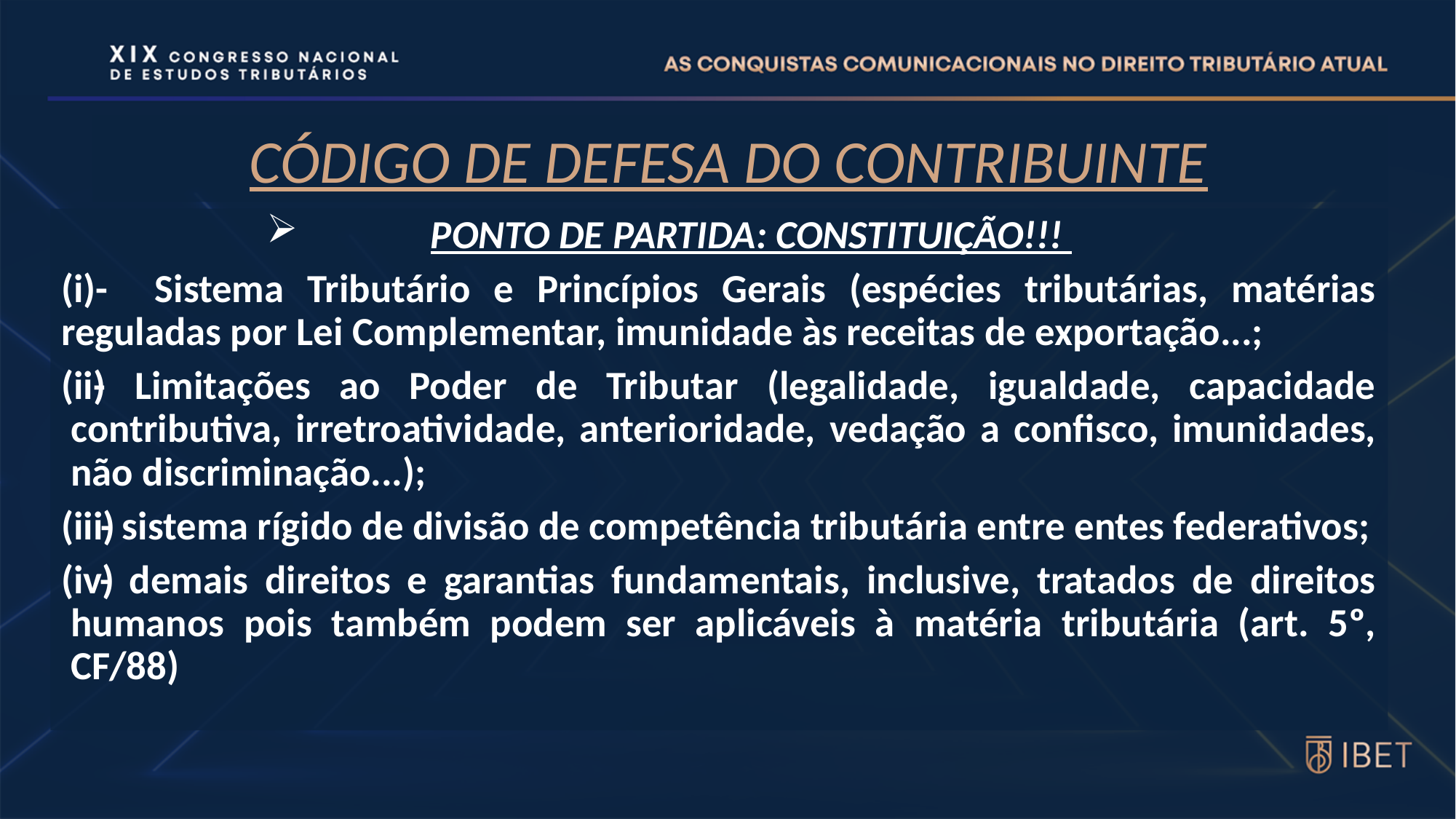

# CÓDIGO DE DEFESA DO CONTRIBUINTE
PONTO DE PARTIDA: CONSTITUIÇÃO!!!
(i)-  Sistema Tributário e Princípios Gerais (espécies tributárias, matérias reguladas por Lei Complementar, imunidade às receitas de exportação...;
- Limitações ao Poder de Tributar (legalidade, igualdade, capacidade contributiva, irretroatividade, anterioridade, vedação a confisco, imunidades, não discriminação...);
- sistema rígido de divisão de competência tributária entre entes federativos;
- demais direitos e garantias fundamentais, inclusive, tratados de direitos humanos pois também podem ser aplicáveis à matéria tributária (art. 5º, CF/88)